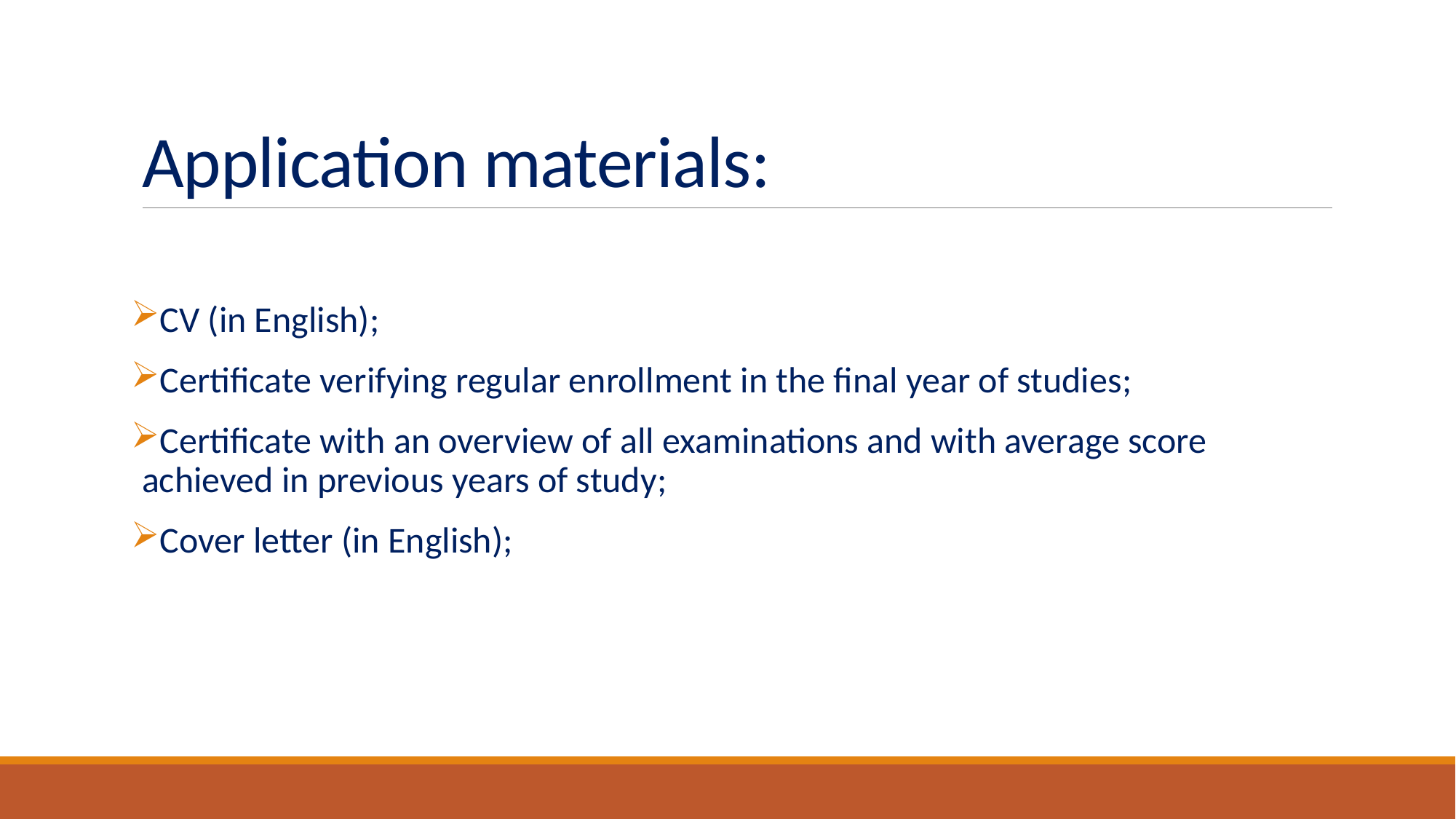

# Application materials:
CV (in English);
Certificate verifying regular enrollment in the final year of studies;
Certificate with an overview of all examinations and with average score achieved in previous years of study;
Cover letter (in English);